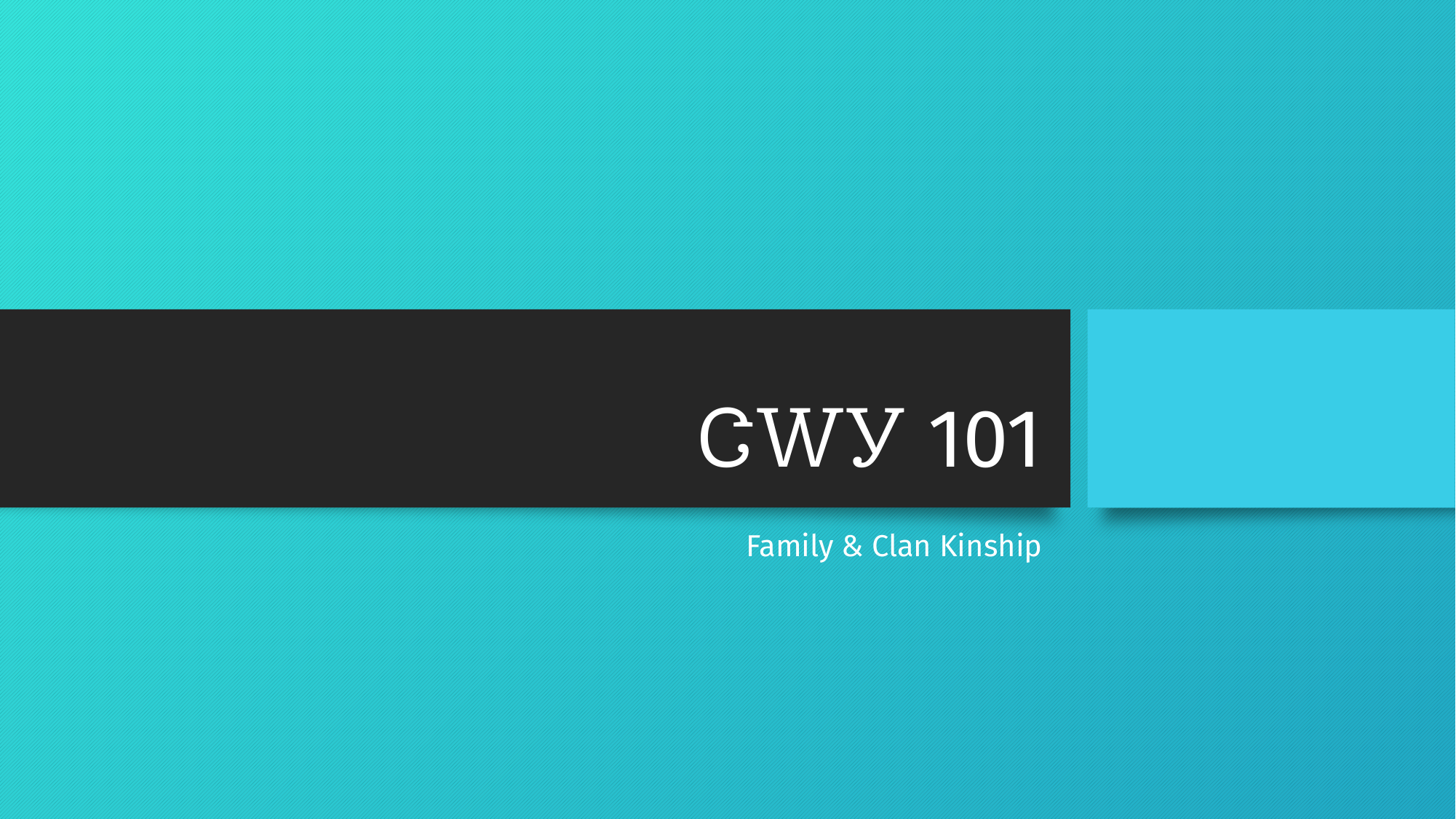

# ᏣᎳᎩ 101
Family & Clan Kinship